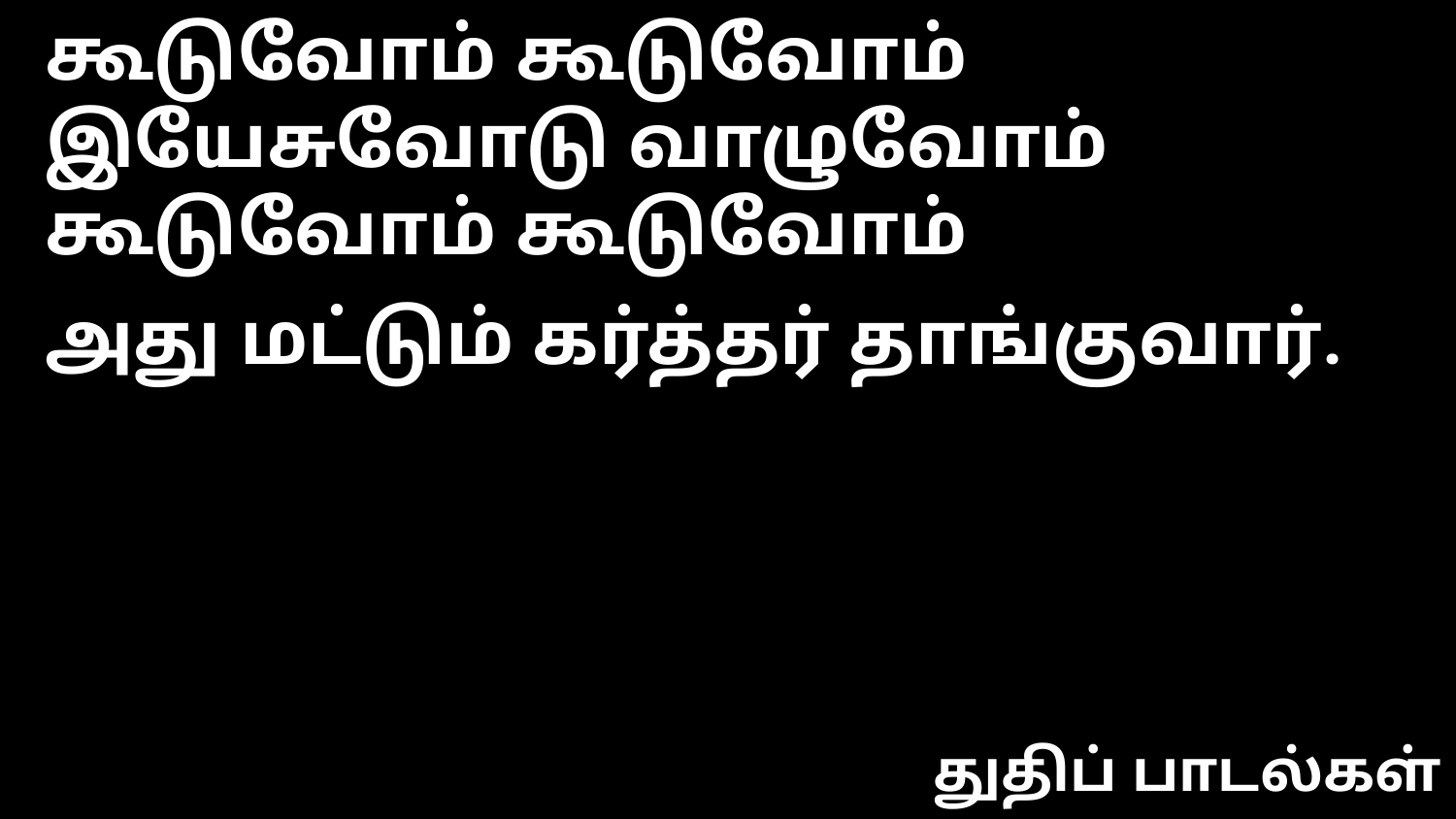

கூடுவோம் கூடுவோம்
இயேசுவோடு வாழுவோம்
கூடுவோம் கூடுவோம்
அது மட்டும் கர்த்தர் தாங்குவார்.
துதிப் பாடல்கள்